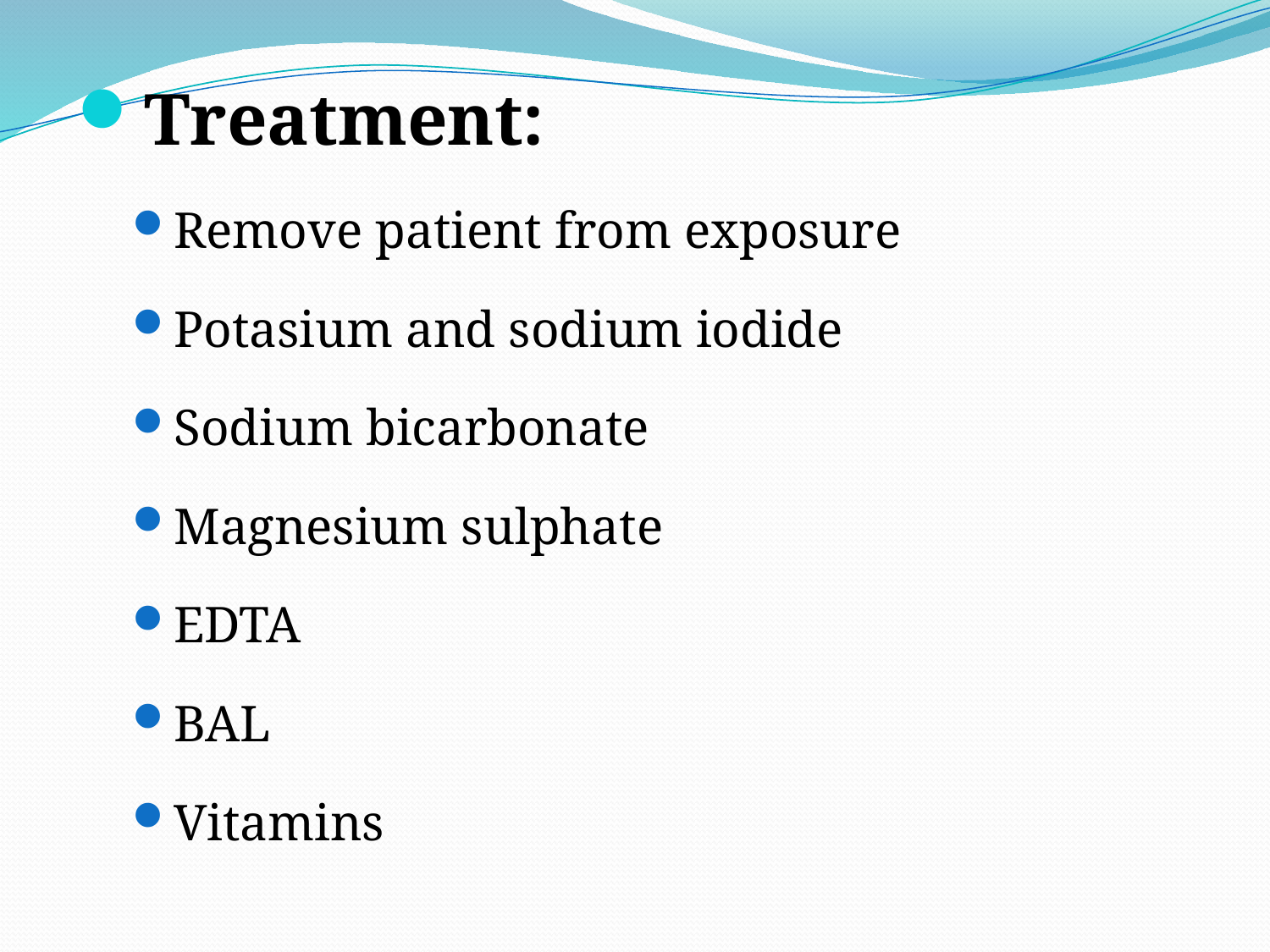

Treatment:
Remove patient from exposure
Potasium and sodium iodide
Sodium bicarbonate
Magnesium sulphate
EDTA
BAL
Vitamins
#